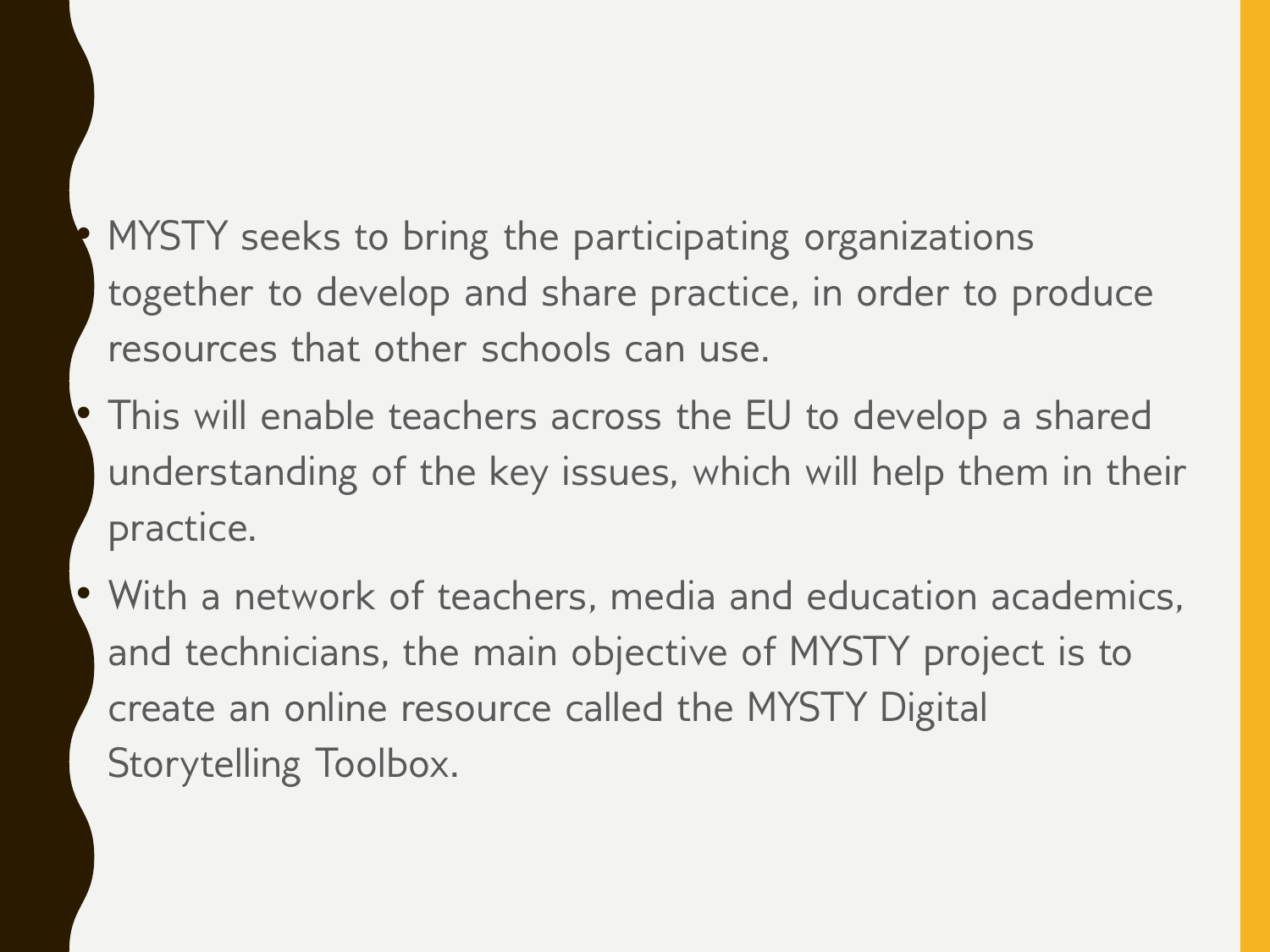

#
MYSTY seeks to bring the participating organizations together to develop and share practice, in order to produce resources that other schools can use.
This will enable teachers across the EU to develop a shared understanding of the key issues, which will help them in their practice.
With a network of teachers, media and education academics, and technicians, the main objective of MYSTY project is to create an online resource called the MYSTY Digital Storytelling Toolbox.